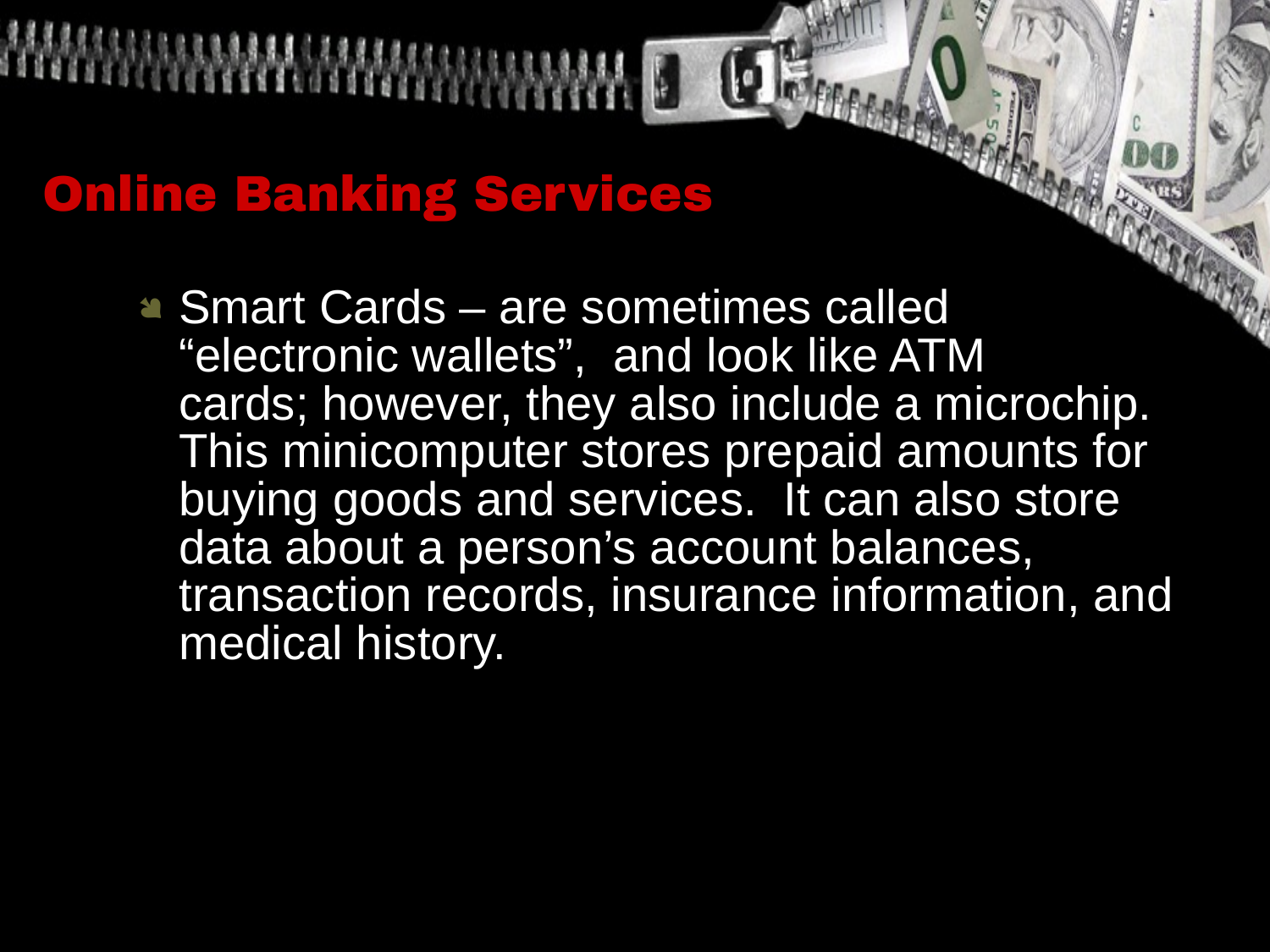

Online Banking Services
Smart Cards – are sometimes called “electronic wallets”,  and look like ATM
cards; however, they also include a microchip.  This minicomputer stores prepaid amounts for buying goods and services.  It can also store data about a person’s account balances, transaction records, insurance information, and medical history.